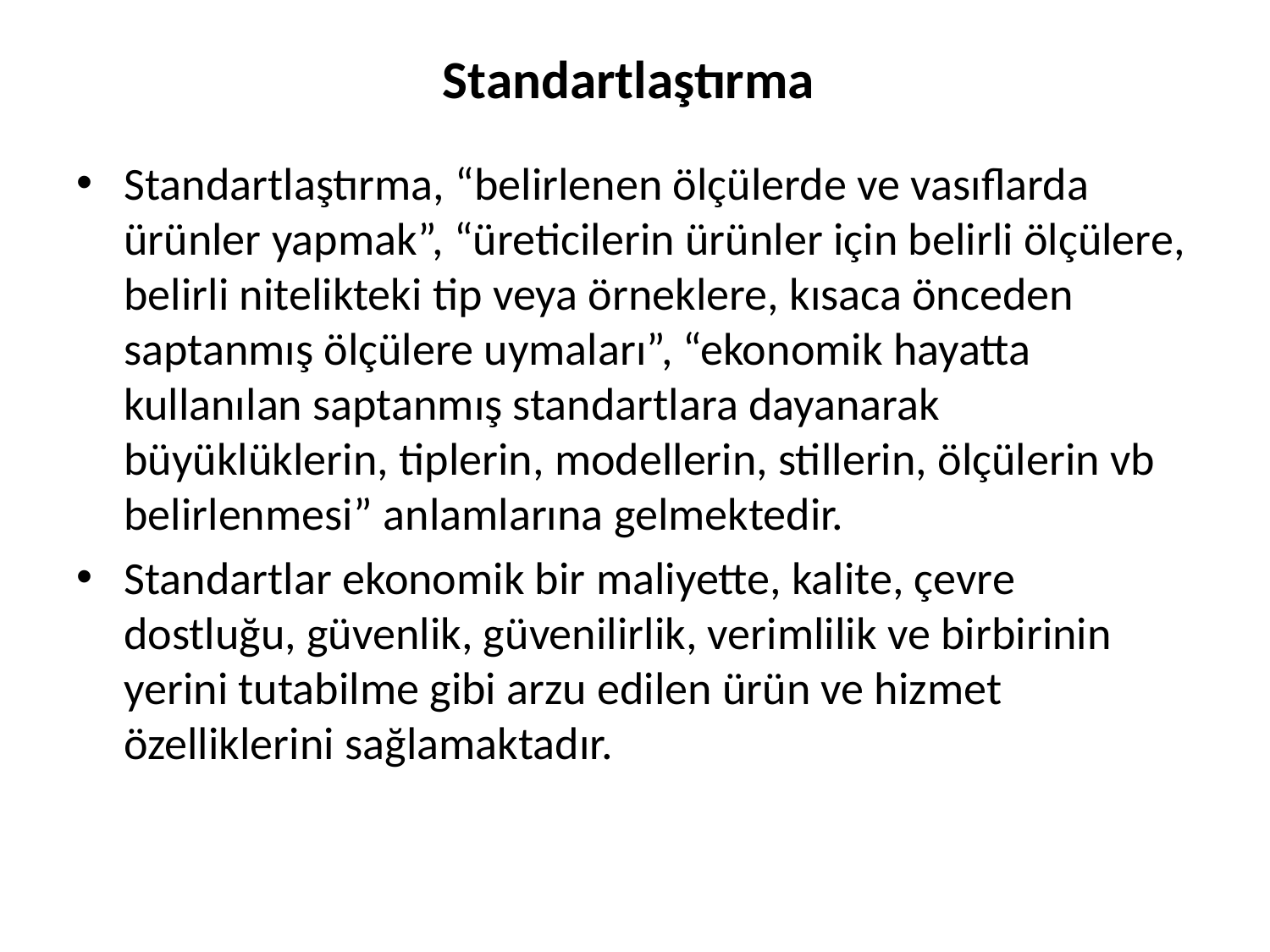

# Standartlaştırma
Standartlaştırma, “belirlenen ölçülerde ve vasıflarda ürünler yapmak”, “üreticilerin ürünler için belirli ölçülere, belirli nitelikteki tip veya örneklere, kısaca önceden saptanmış ölçülere uymaları”, “ekonomik hayatta kullanılan saptanmış standartlara dayanarak büyüklüklerin, tiplerin, modellerin, stillerin, ölçülerin vb belirlenmesi” anlamlarına gelmektedir.
Standartlar ekonomik bir maliyette, kalite, çevre dostluğu, güvenlik, güvenilirlik, verimlilik ve birbirinin yerini tutabilme gibi arzu edilen ürün ve hizmet özelliklerini sağlamaktadır.